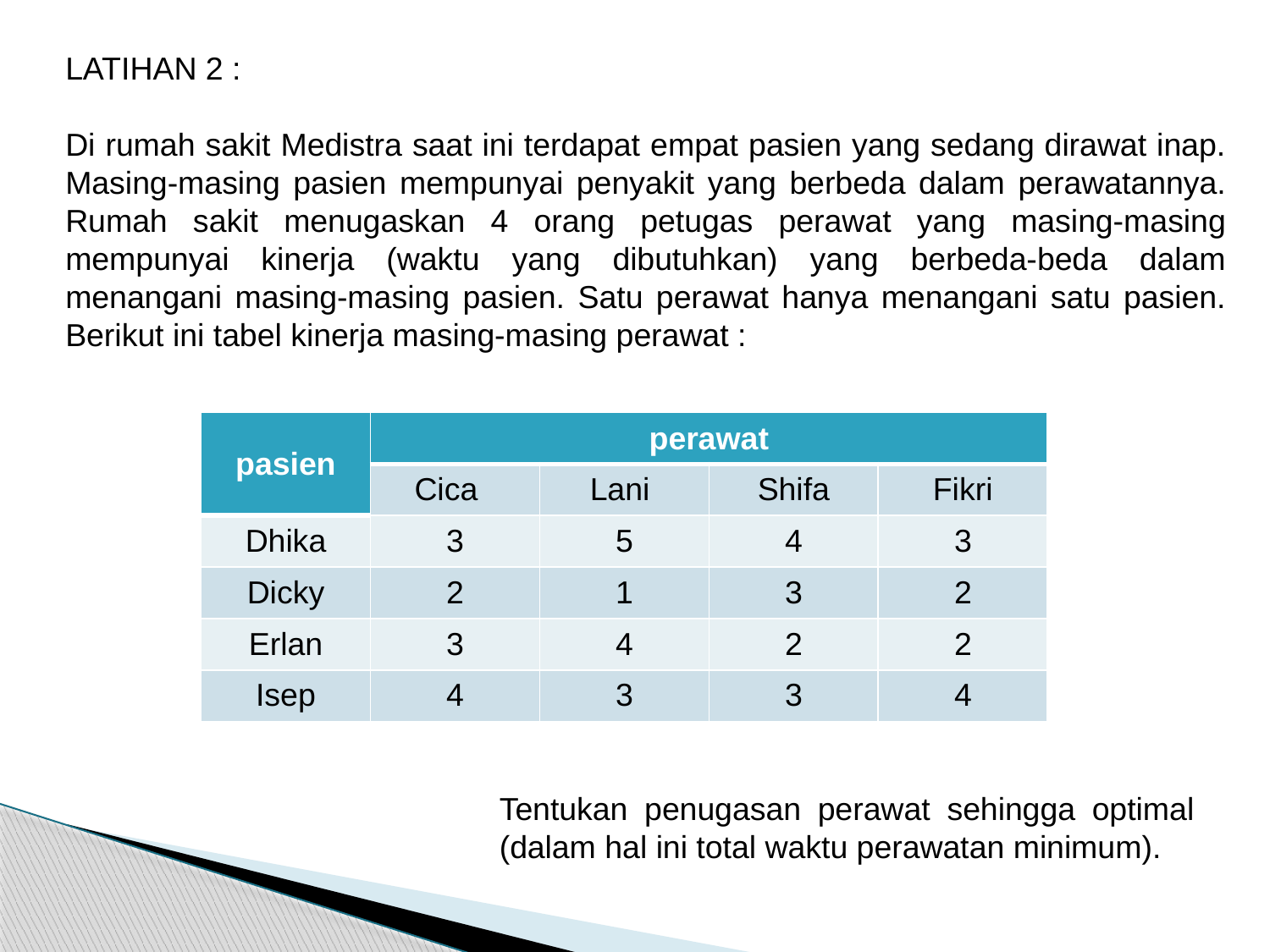

LATIHAN 2 :

Di rumah sakit Medistra saat ini terdapat empat pasien yang sedang dirawat inap. Masing-masing pasien mempunyai penyakit yang berbeda dalam perawatannya. Rumah sakit menugaskan 4 orang petugas perawat yang masing-masing mempunyai kinerja (waktu yang dibutuhkan) yang berbeda-beda dalam menangani masing-masing pasien. Satu perawat hanya menangani satu pasien. Berikut ini tabel kinerja masing-masing perawat :
| pasien | perawat |  |  |  |
| --- | --- | --- | --- | --- |
|  | Cica | Lani | Shifa | Fikri |
| Dhika | 3 | 5 | 4 | 3 |
| Dicky | 2 | 1 | 3 | 2 |
| Erlan | 3 | 4 | 2 | 2 |
| Isep | 4 | 3 | 3 | 4 |
Tentukan penugasan perawat sehingga optimal (dalam hal ini total waktu perawatan minimum).